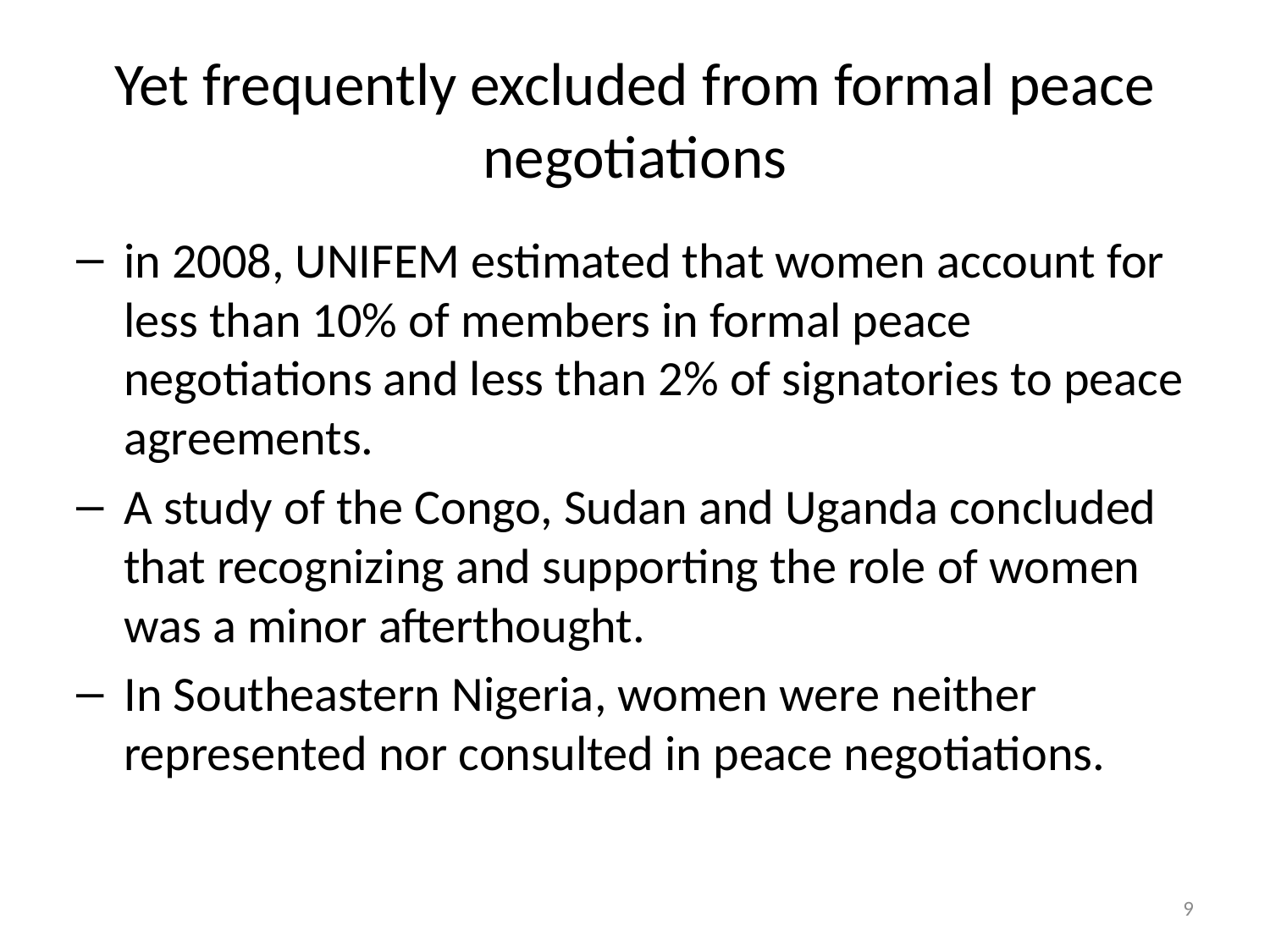

# Yet frequently excluded from formal peace negotiations
in 2008, UNIFEM estimated that women account for less than 10% of members in formal peace negotiations and less than 2% of signatories to peace agreements.
A study of the Congo, Sudan and Uganda concluded that recognizing and supporting the role of women was a minor afterthought.
In Southeastern Nigeria, women were neither represented nor consulted in peace negotiations.

9